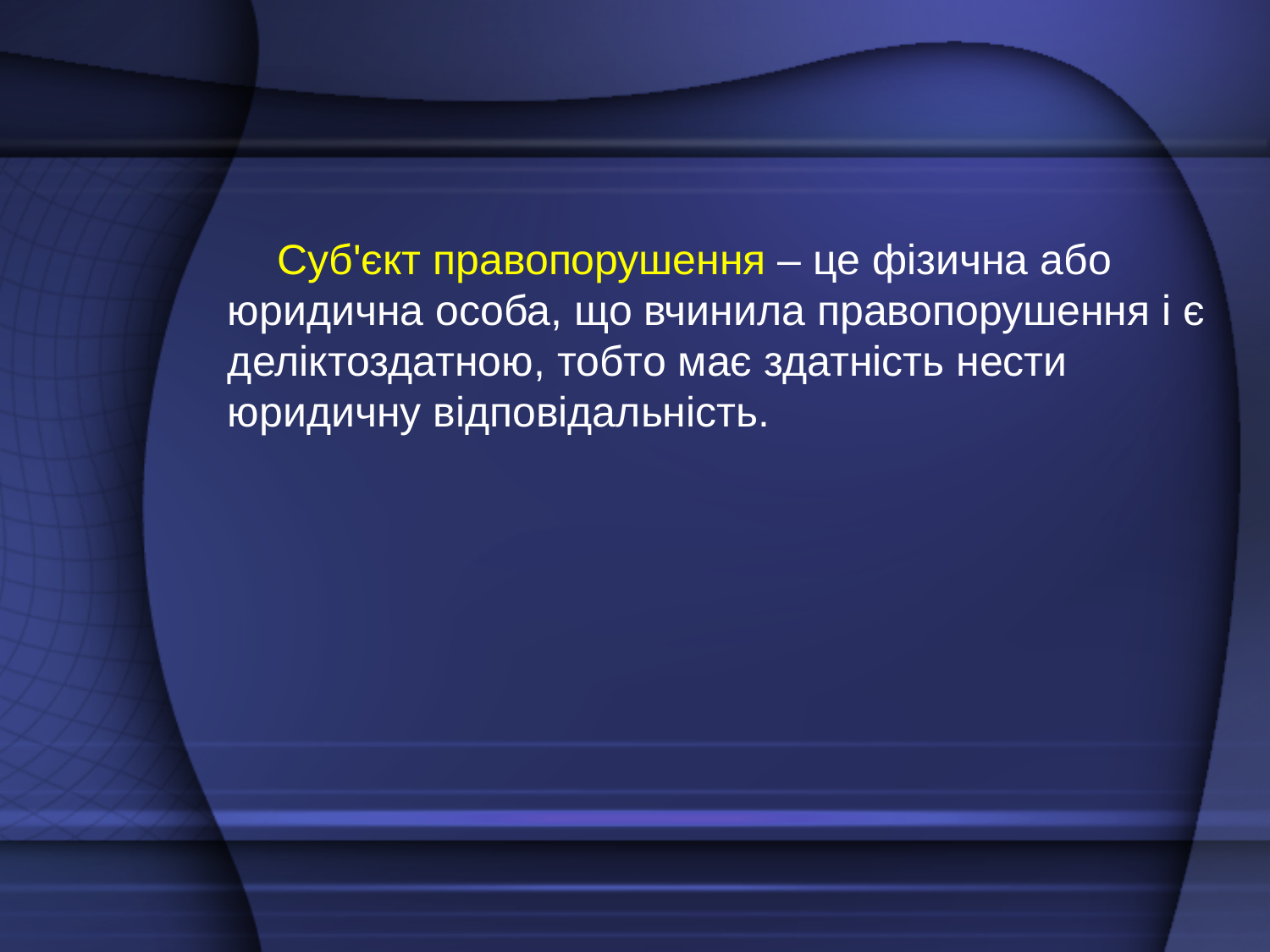

Суб'єкт правопорушення – це фізична або юридична особа, що вчинила правопорушення і є деліктоздатною, тобто має здатність нести юридичну відповідальність.